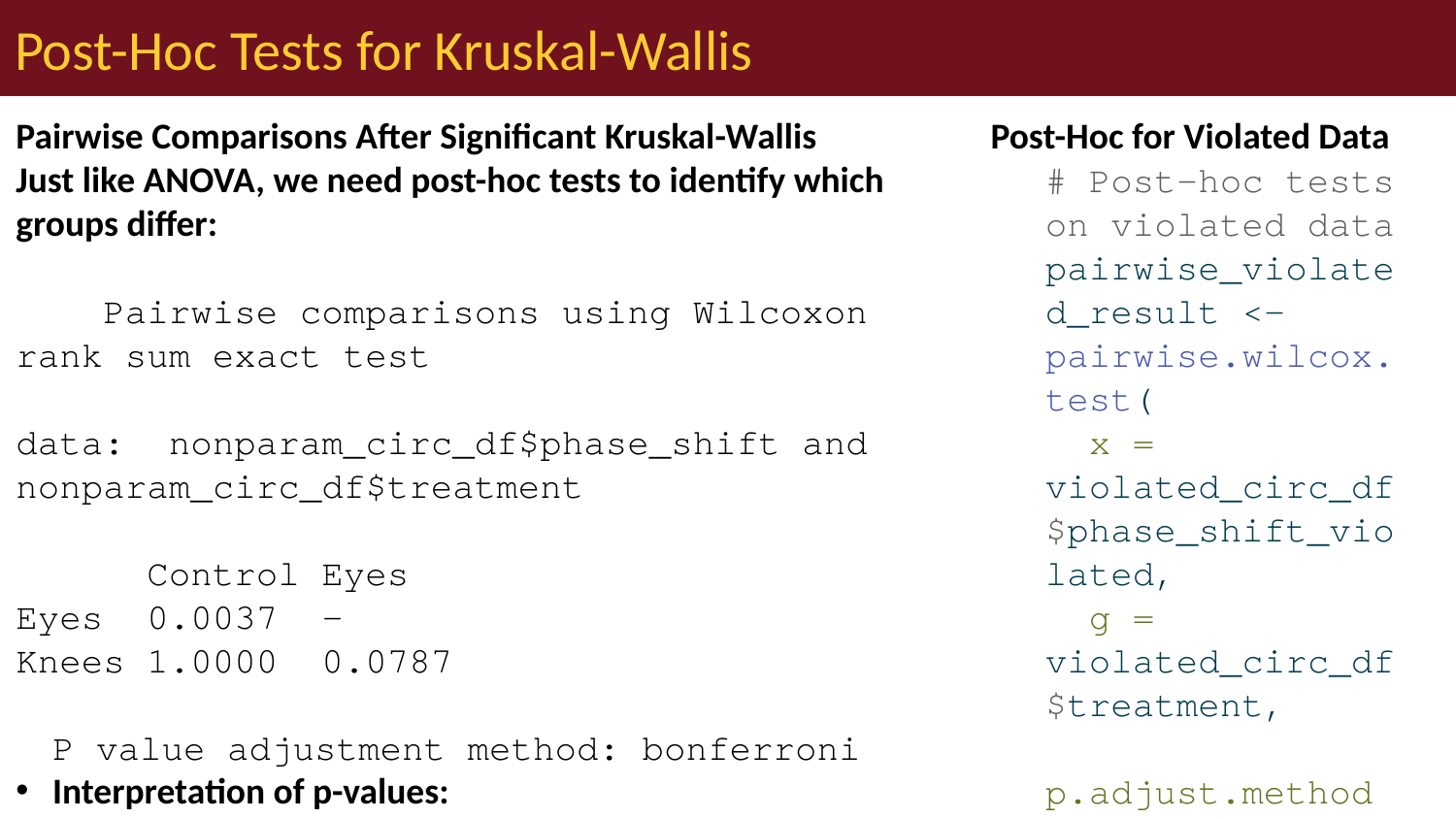

# Post-Hoc Tests for Kruskal-Wallis
Pairwise Comparisons After Significant Kruskal-Wallis
Just like ANOVA, we need post-hoc tests to identify which groups differ:

    Pairwise comparisons using Wilcoxon rank sum exact test

data:  nonparam_circ_df$phase_shift and nonparam_circ_df$treatment

      Control Eyes
Eyes  0.0037  -
Knees 1.0000  0.0787

P value adjustment method: bonferroni
Interpretation of p-values:
- Control vs Eyes: p = 0.024 (significant)
- Control vs Knees: p = 1.000 (not significant)
- Eyes vs Knees: p = 0.078 (not significant)
Common adjustment methods:
- "bonferroni": Most conservative
- "holm": Less conservative than Bonferroni
- "BH": Benjamini-Hochberg (controls false discovery rate)
- "none": No adjustment (not recommended)
Post-Hoc for Violated Data
# Post-hoc tests on violated data pairwise_violated_result <- pairwise.wilcox.test( x = violated_circ_df$phase_shift_violated, g = violated_circ_df$treatment, p.adjust.method = "bonferroni" ) pairwise_violated_result

    Pairwise comparisons using Wilcoxon rank sum exact test

data:  violated_circ_df$phase_shift_violated and violated_circ_df$treatment

      Control Eyes
Eyes  0.0037  -
Knees 1.0000  1.0000

P value adjustment method: bonferroni
Comparison table:
Original Data Pairwise p-values:
   Control vs Eyes:  0.024 *
   Control vs Knees: 1.000
   Eyes vs Knees:    0.078
Violated Data Pairwise p-values:
   Control vs Eyes:  0.015 *
   Control vs Knees: 1.000
   Eyes vs Knees:    0.015 *